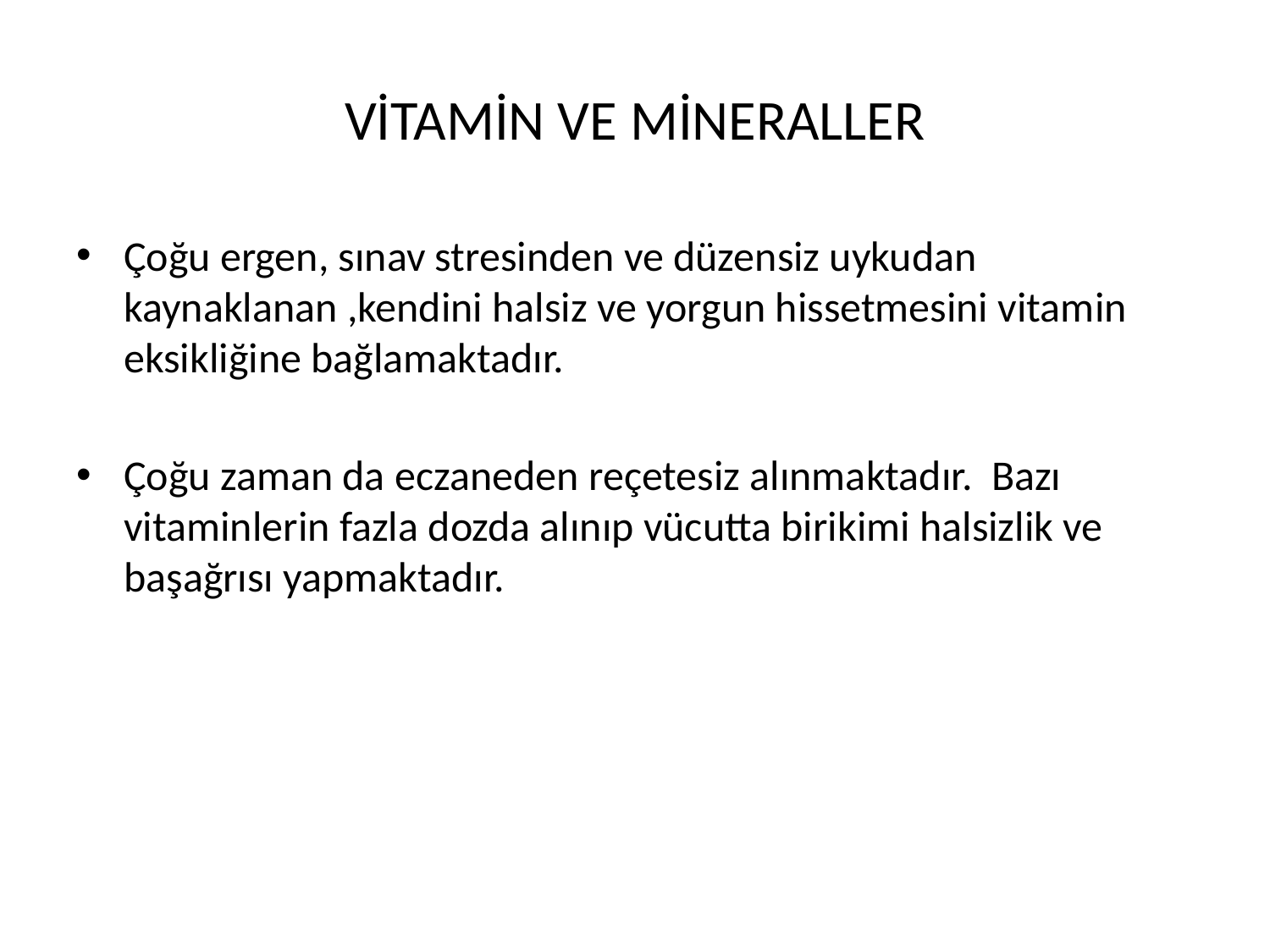

# VİTAMİN VE MİNERALLER
Çoğu ergen, sınav stresinden ve düzensiz uykudan kaynaklanan ,kendini halsiz ve yorgun hissetmesini vitamin eksikliğine bağlamaktadır.

Çoğu zaman da eczaneden reçetesiz alınmaktadır.  Bazı vitaminlerin fazla dozda alınıp vücutta birikimi halsizlik ve başağrısı yapmaktadır.